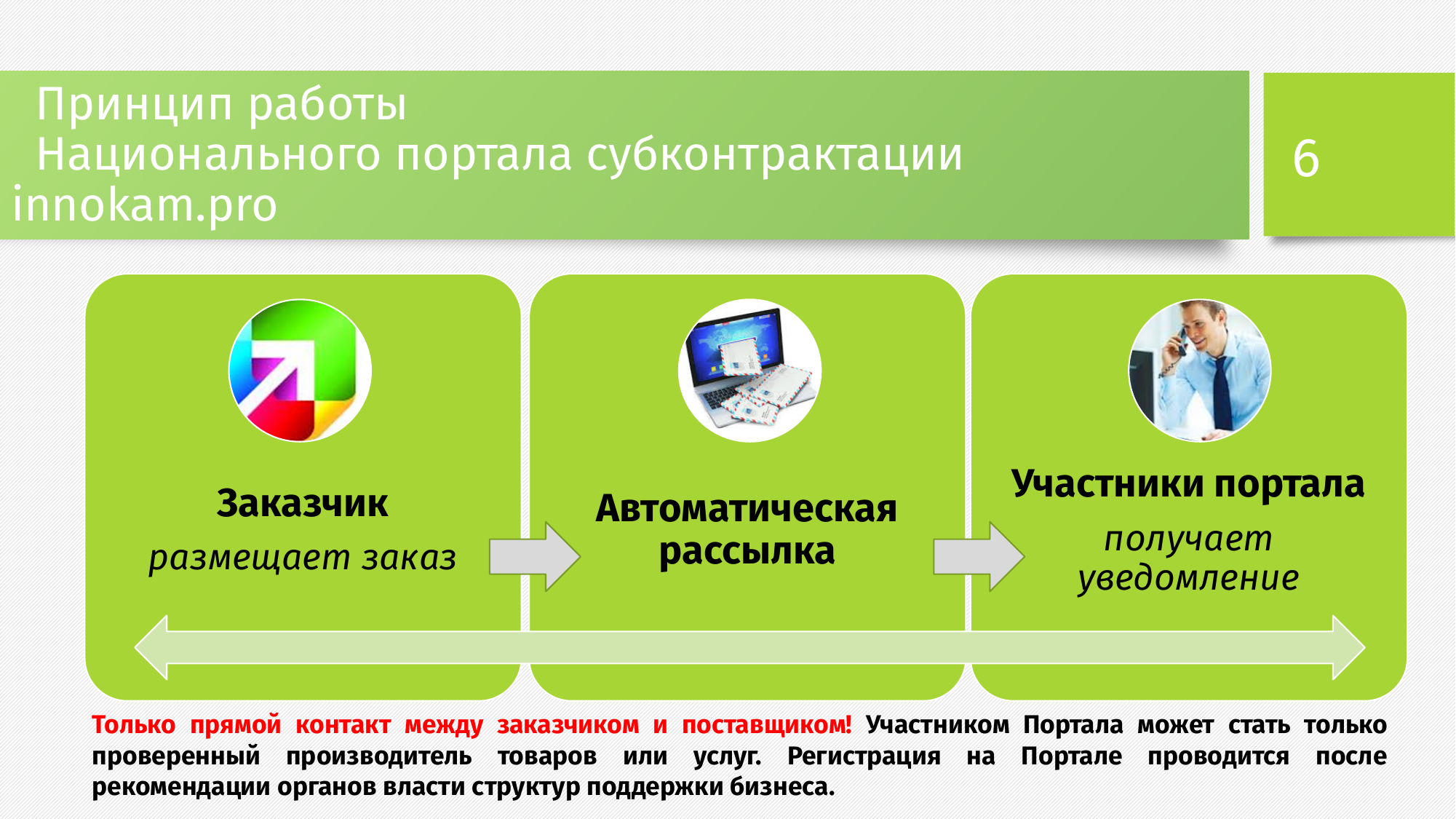

# Принцип работы Национального портала субконтрактации innokam.pro
6
Заказчик
размещает заказ
Автоматическая рассылка
Участники портала
получает уведомление

Только прямой контакт между заказчиком и поставщиком! Участником Портала может стать только проверенный производитель товаров или услуг. Регистрация на Портале проводится после рекомендации органов власти структур поддержки бизнеса.